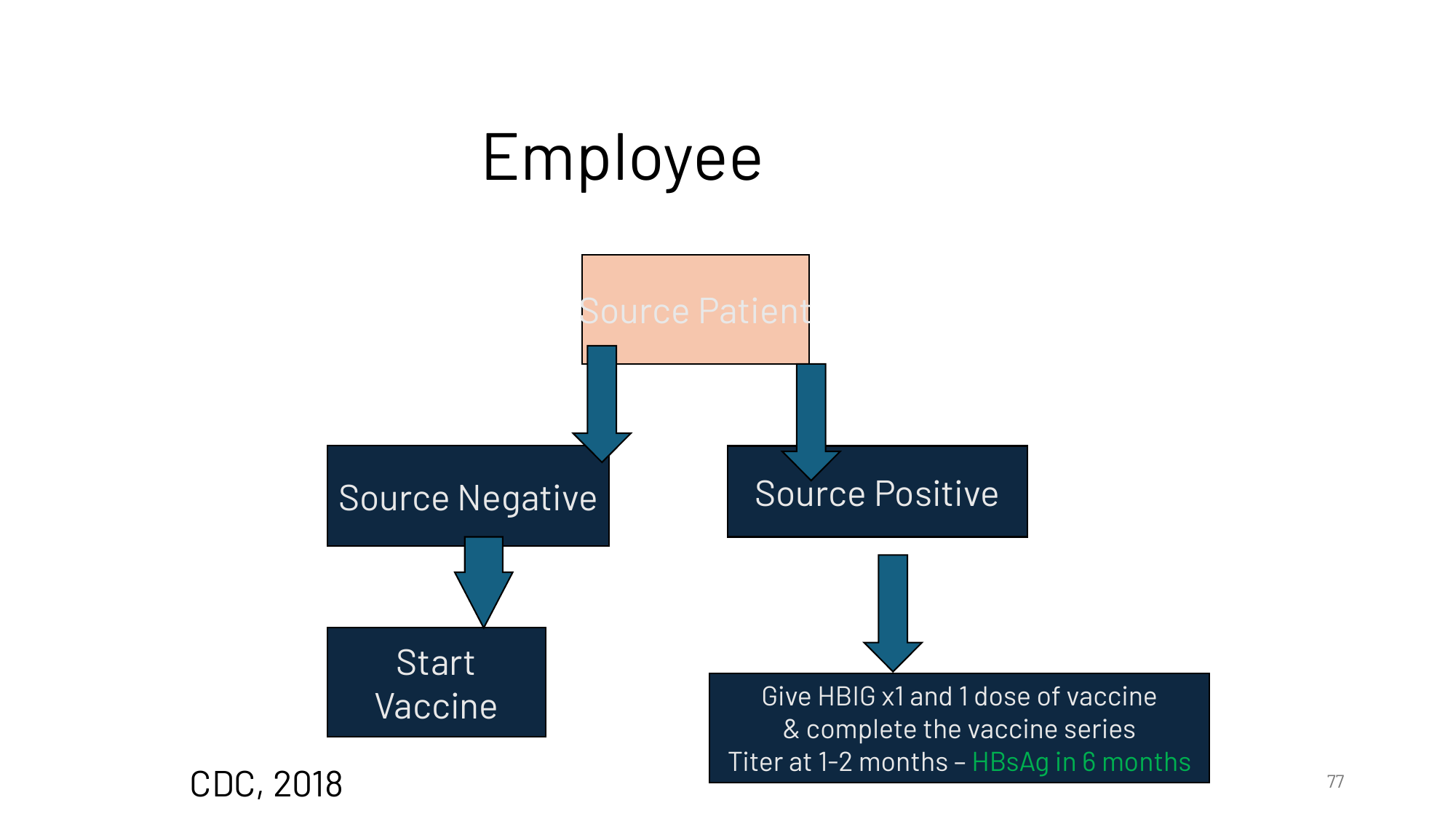

# Non-Vaccinated or Incompletely vaccinated - Employee
Source Patient

Source Negative
Source Positive

Start
Vaccine
Give HBIG x1 and 1 dose of vaccine
& complete the vaccine series
Titer at 1-2 months – HBsAg in 6 months
CDC, 2018
77